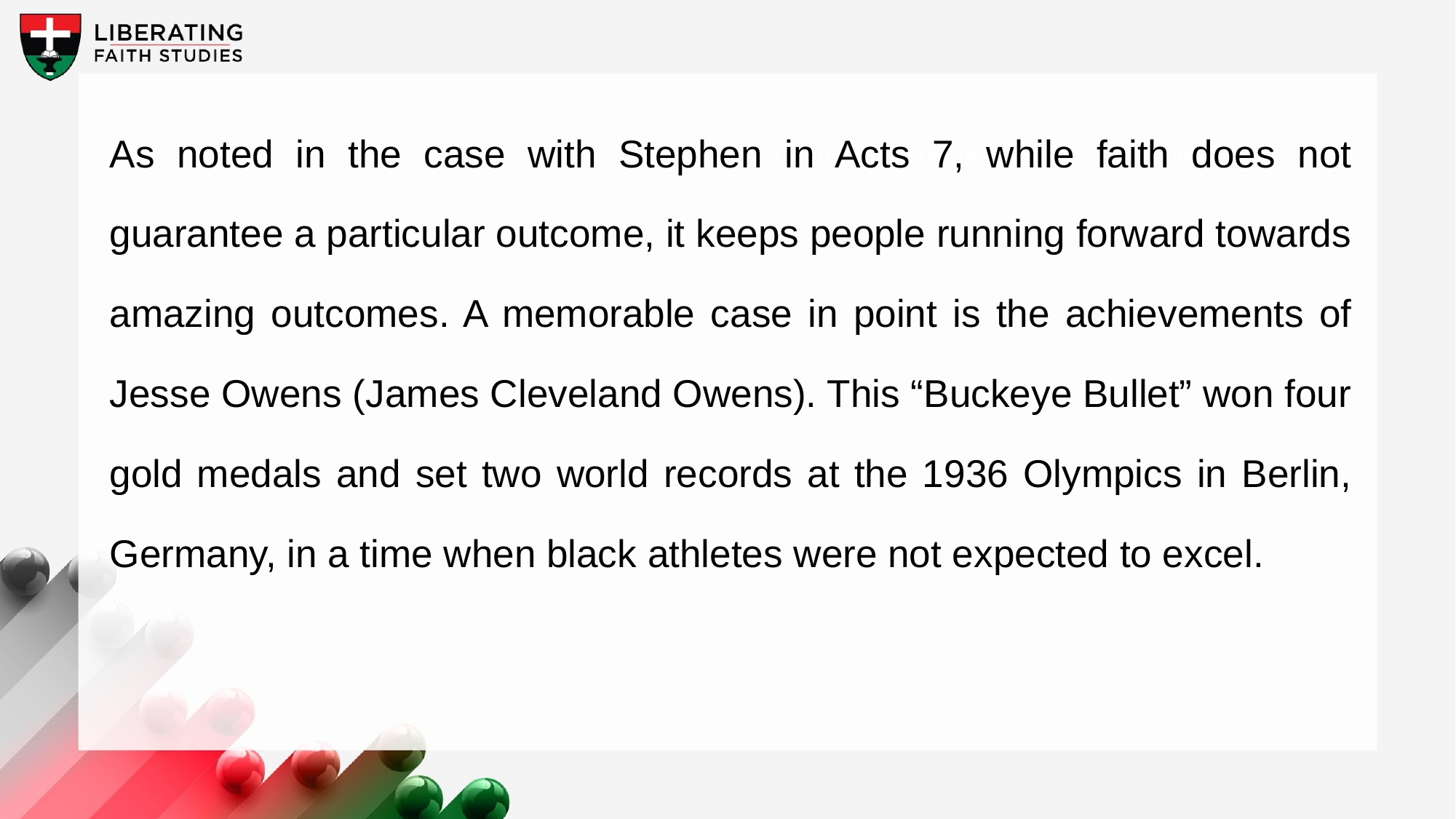

As noted in the case with Stephen in Acts 7, while faith does not guarantee a particular outcome, it keeps people running forward towards amazing outcomes. A memorable case in point is the achievements of Jesse Owens (James Cleveland Owens). This “Buckeye Bullet” won four gold medals and set two world records at the 1936 Olympics in Berlin, Germany, in a time when black athletes were not expected to excel.
A wonderful serenity has taken possession